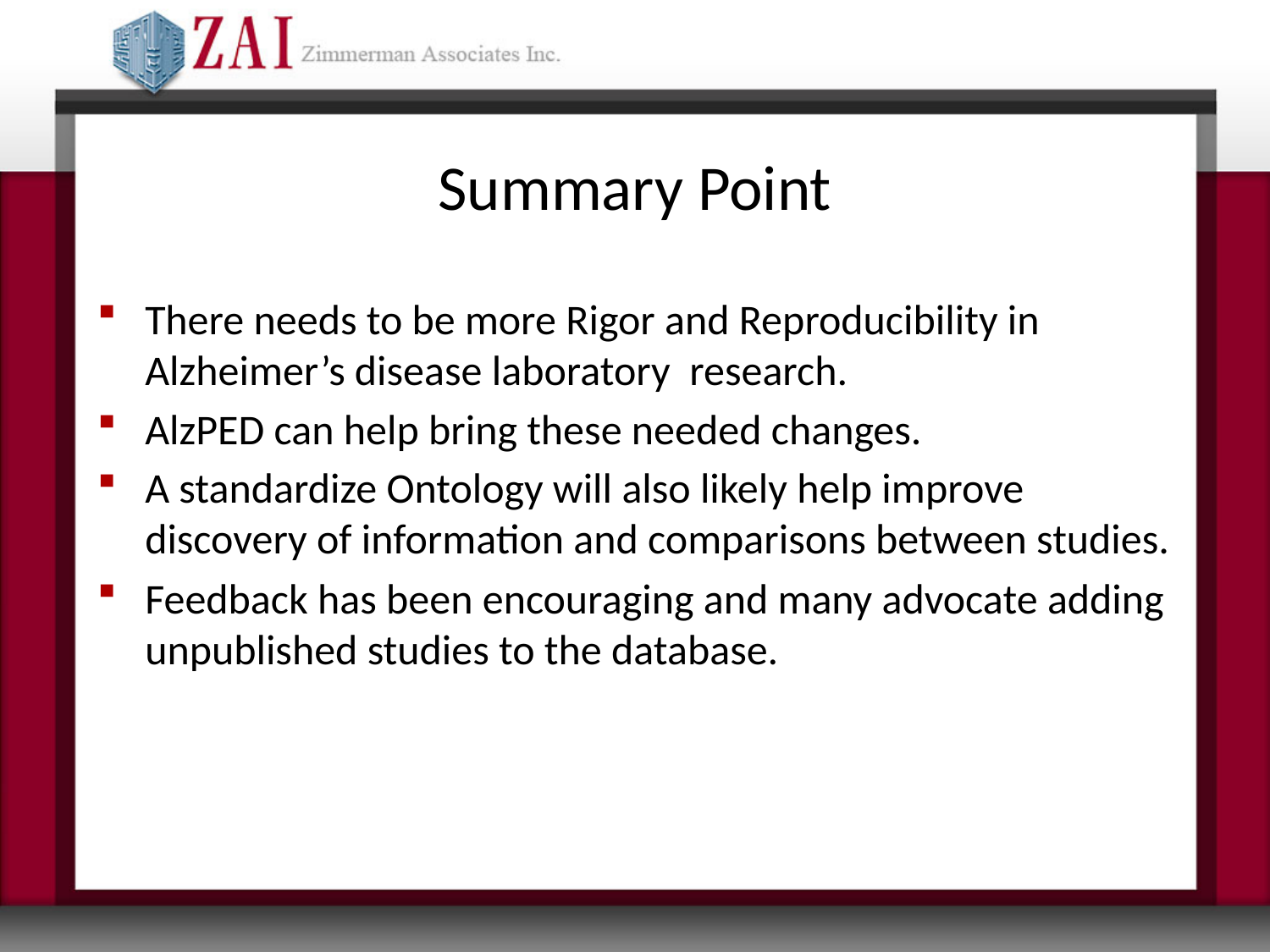

# Summary Point
There needs to be more Rigor and Reproducibility in Alzheimer’s disease laboratory  research.
AlzPED can help bring these needed changes.
A standardize Ontology will also likely help improve discovery of information and comparisons between studies.
Feedback has been encouraging and many advocate adding unpublished studies to the database.